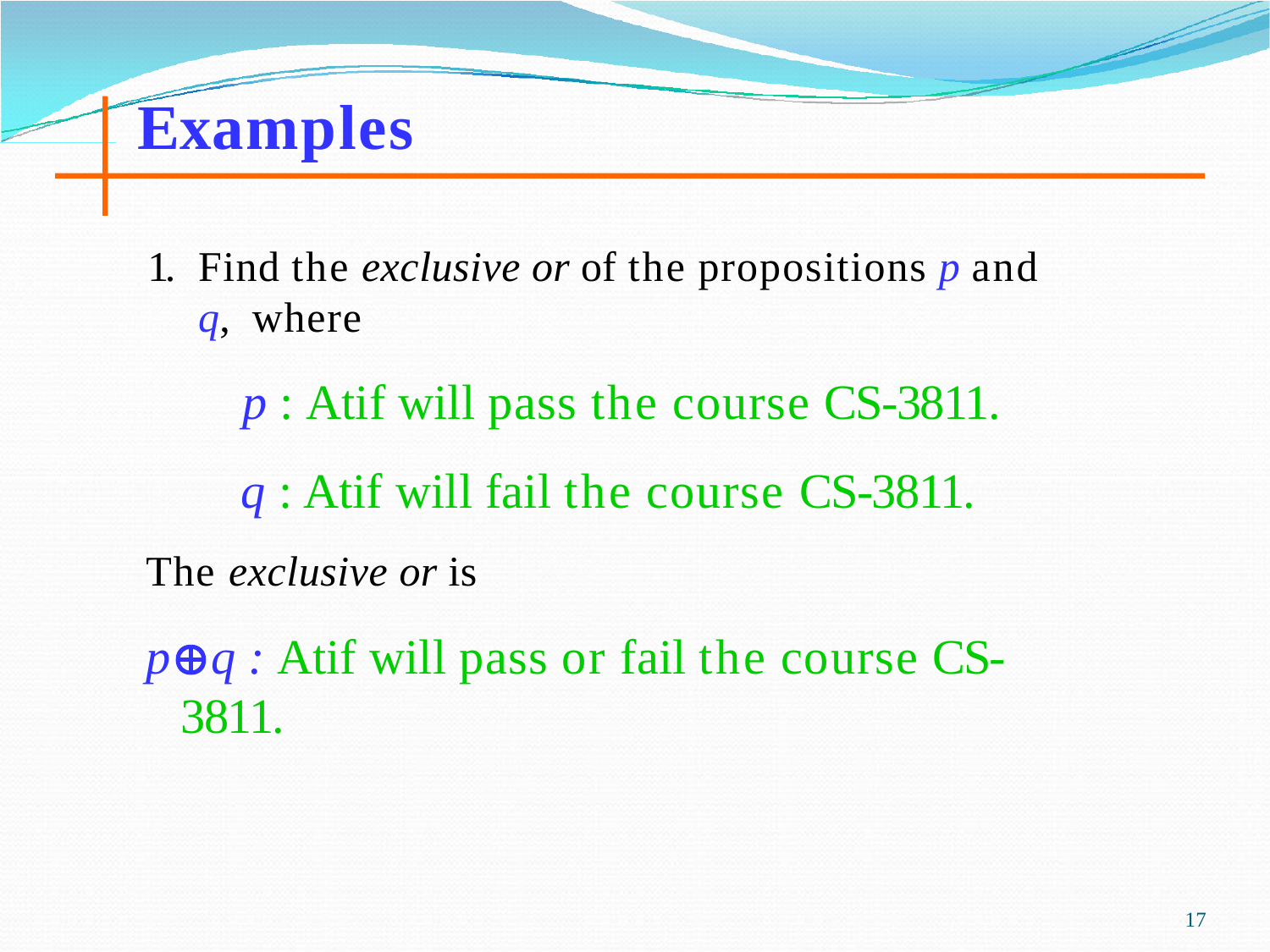

# Examples

1.	Find the exclusive or of the propositions p and q,  where
p : Atif will pass the course CS-3811.
q : Atif will fail the course CS-3811.
The exclusive or is
p⊕q : Atif will pass or fail the course CS-3811.

17